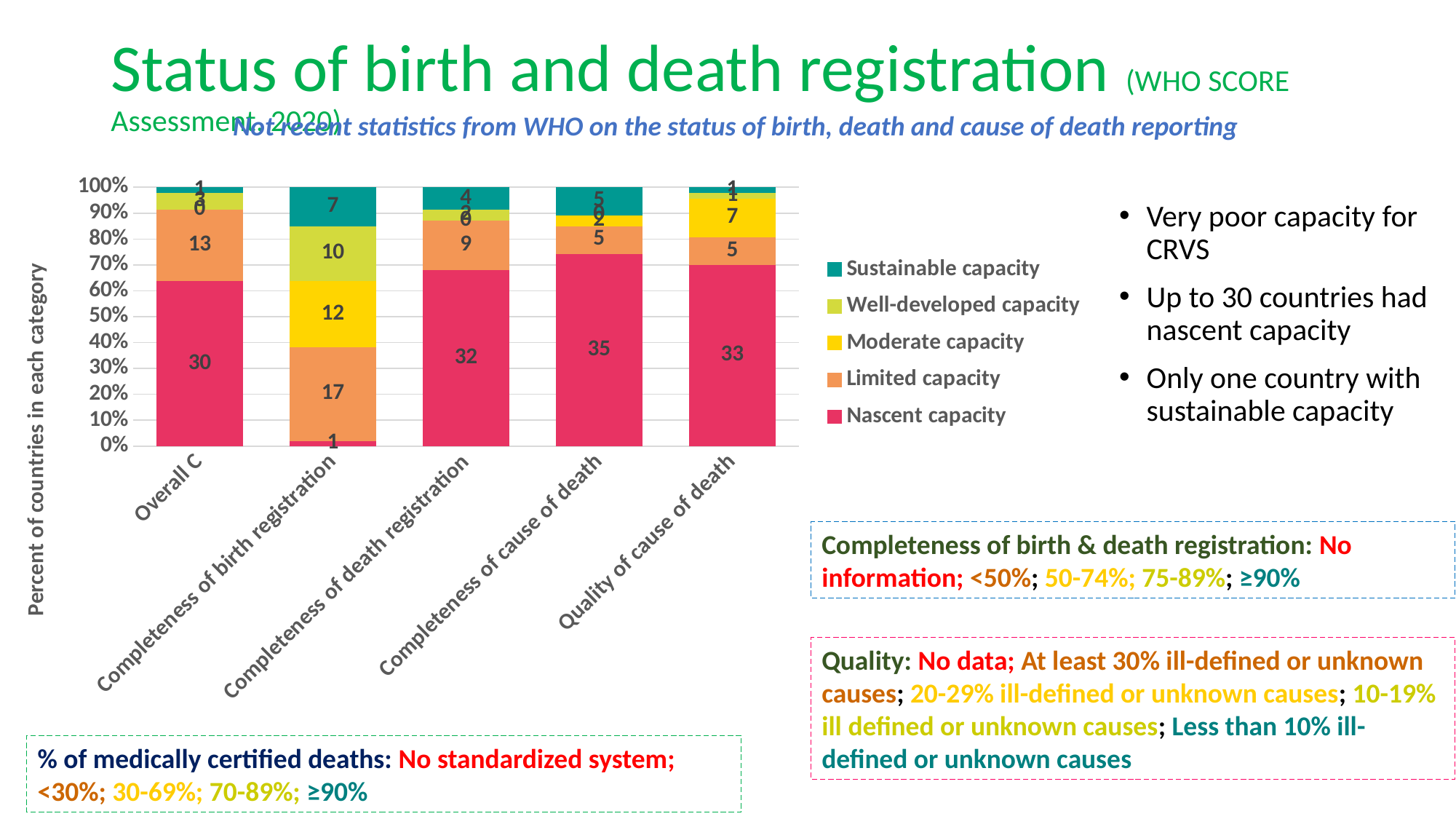

# Status of birth and death registration (WHO SCORE Assessment, 2020)
Not recent statistics from WHO on the status of birth, death and cause of death reporting

### Chart

| Category | Nascent capacity | Limited capacity | Moderate capacity | Well-developed capacity | Sustainable capacity |
|---|---|---|---|---|---|
| Overall C | 30.0 | 13.0 | 0.0 | 3.0 | 1.0 |
| Completeness of birth registration | 1.0 | 17.0 | 12.0 | 10.0 | 7.0 |
| Completeness of death registration | 32.0 | 9.0 | 0.0 | 2.0 | 4.0 |
| Completeness of cause of death | 35.0 | 5.0 | 2.0 | 0.0 | 5.0 |
| Quality of cause of death | 33.0 | 5.0 | 7.0 | 1.0 | 1.0 |
Very poor capacity for CRVS
Up to 30 countries had nascent capacity
Only one country with sustainable capacity
Completeness of birth & death registration: No information; <50%; 50-74%; 75-89%; ≥90%
Quality: No data; At least 30% ill-defined or unknown causes; 20-29% ill-defined or unknown causes; 10-19% ill defined or unknown causes; Less than 10% ill-defined or unknown causes
% of medically certified deaths: No standardized system; <30%; 30-69%; 70-89%; ≥90%